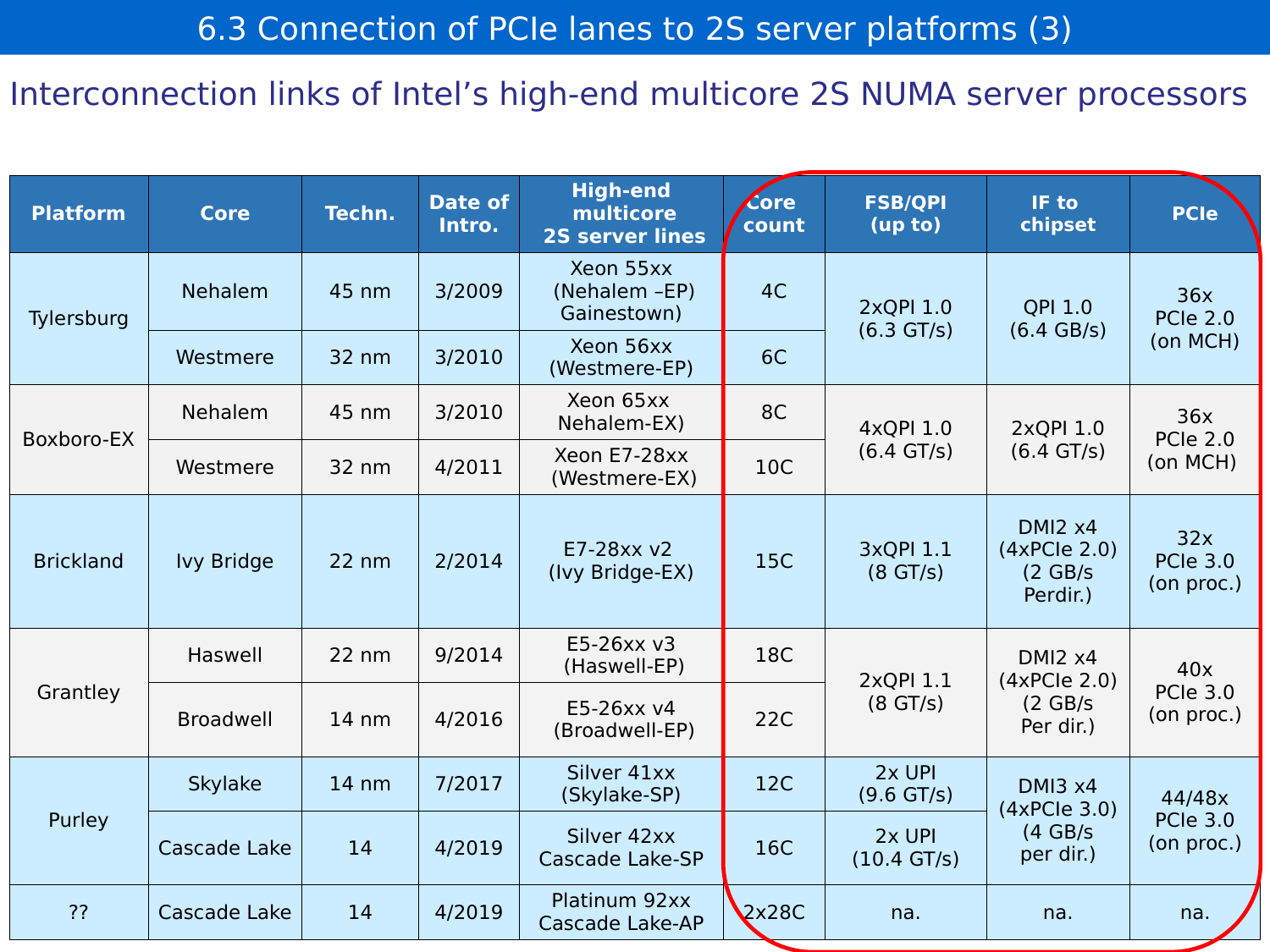

# 6.3 Connection of PCIe lanes to 2S server platforms (3)
Interconnection links of Intel’s high-end multicore 2S NUMA server processors

| Platform | Core | Techn. | Date of Intro. | High-end multicore 2S server lines | Core count | FSB/QPI (up to) | IF to chipset | PCIe |
| --- | --- | --- | --- | --- | --- | --- | --- | --- |
| Tylersburg | Nehalem | 45 nm | 3/2009 | Xeon 55xx (Nehalem –EP) Gainestown) | 4C | 2xQPI 1.0 (6.3 GT/s) | QPI 1.0 (6.4 GB/s) | 36x PCIe 2.0 (on MCH) |
|  | Westmere | 32 nm | 3/2010 | Xeon 56xx (Westmere-EP) | 6C |  |  |  |
| Boxboro-EX | Nehalem | 45 nm | 3/2010 | Xeon 65xx Nehalem-EX) | 8C | 4xQPI 1.0 (6.4 GT/s) | 2xQPI 1.0 (6.4 GT/s) | 36x PCIe 2.0 (on MCH) |
|  | Westmere | 32 nm | 4/2011 | Xeon E7-28xx (Westmere-EX) | 10C |  |  |  |
| Brickland | Ivy Bridge | 22 nm | 2/2014 | E7-28xx v2 (Ivy Bridge-EX) | 15C | 3xQPI 1.1 (8 GT/s) | DMI2 x4 (4xPCIe 2.0) (2 GB/s Perdir.) | 32x PCIe 3.0 (on proc.) |
| Grantley | Haswell | 22 nm | 9/2014 | E5-26xx v3 (Haswell-EP) | 18C | 2xQPI 1.1 (8 GT/s) | DMI2 x4 (4xPCIe 2.0) (2 GB/s Per dir.) | 40x PCIe 3.0 (on proc.) |
|  | Broadwell | 14 nm | 4/2016 | E5-26xx v4 (Broadwell-EP) | 22C |  |  |  |
| Purley | Skylake | 14 nm | 7/2017 | Silver 41xx (Skylake-SP) | 12C | 2x UPI (9.6 GT/s) | DMI3 x4 (4xPCIe 3.0) (4 GB/s per dir.) | 44/48x PCIe 3.0 (on proc.) |
|  | Cascade Lake | 14 | 4/2019 | Silver 42xx Cascade Lake-SP | 16C | 2x UPI (10.4 GT/s) |  |  |
| ?? | Cascade Lake | 14 | 4/2019 | Platinum 92xx Cascade Lake-AP | 2x28C | na. | na. | na. |